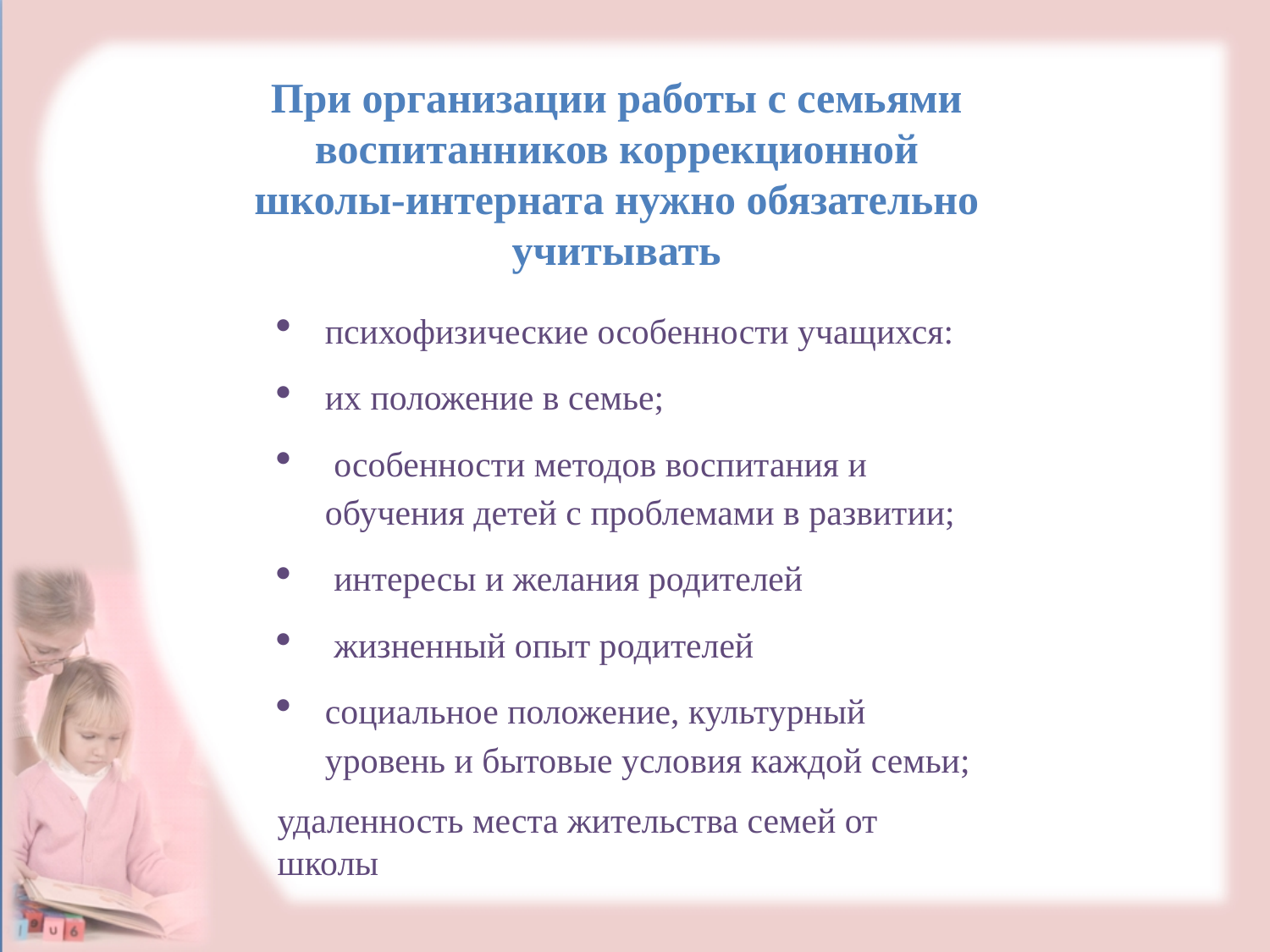

При организации работы с семьями воспитанников коррекционной школы-интерната нужно обязательно учитывать
психофизические особенности учащихся:
их положение в семье;
 особенности методов воспитания и обучения детей с проблемами в развитии;
 интересы и желания родителей
 жизненный опыт родителей
социальное положение, культурный уровень и бытовые условия каждой семьи;
удаленность места жительства семей от школы